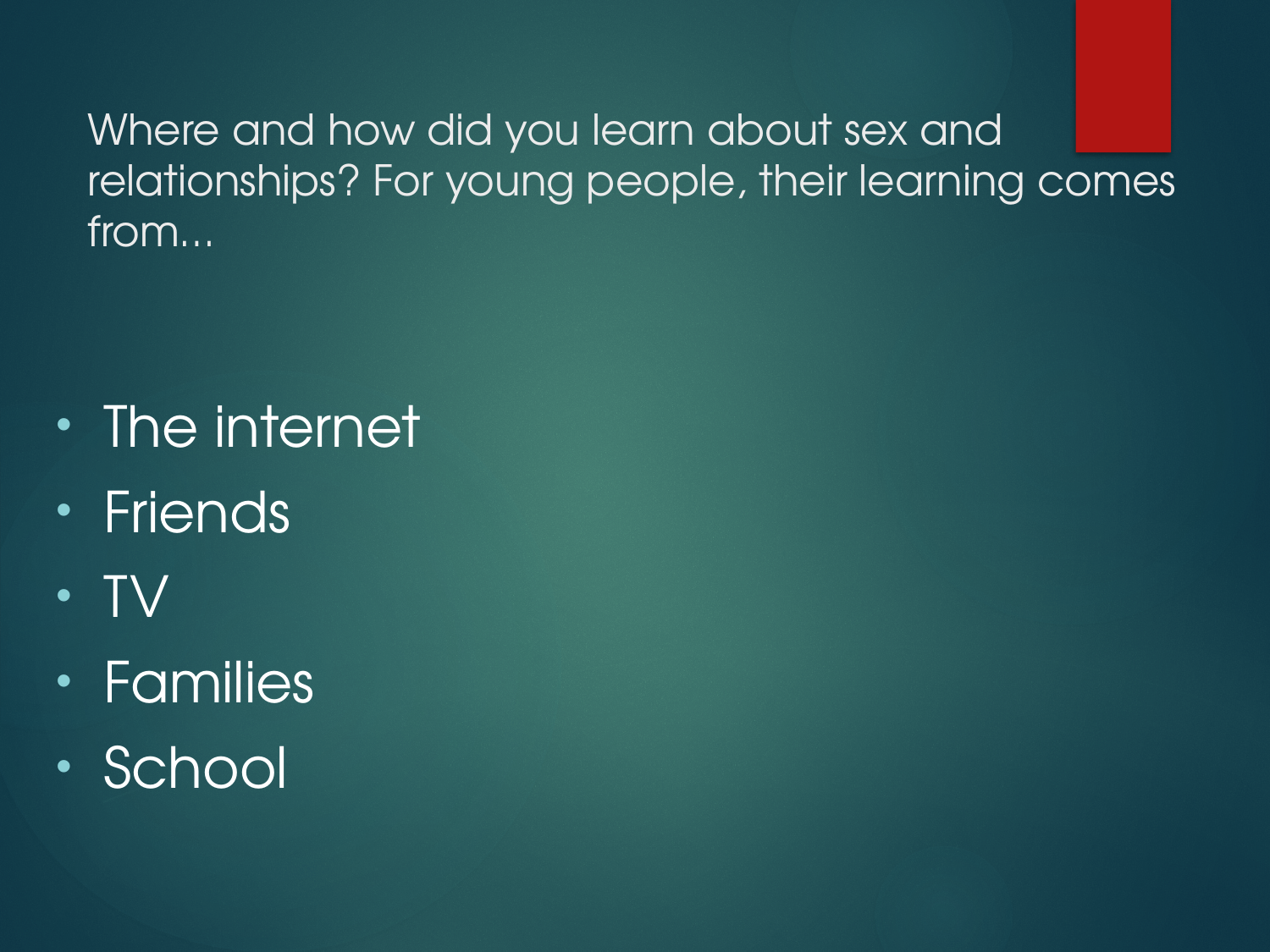

# Where and how did you learn about sex and relationships? For young people, their learning comes from…
The internet
Friends
TV
Families
School